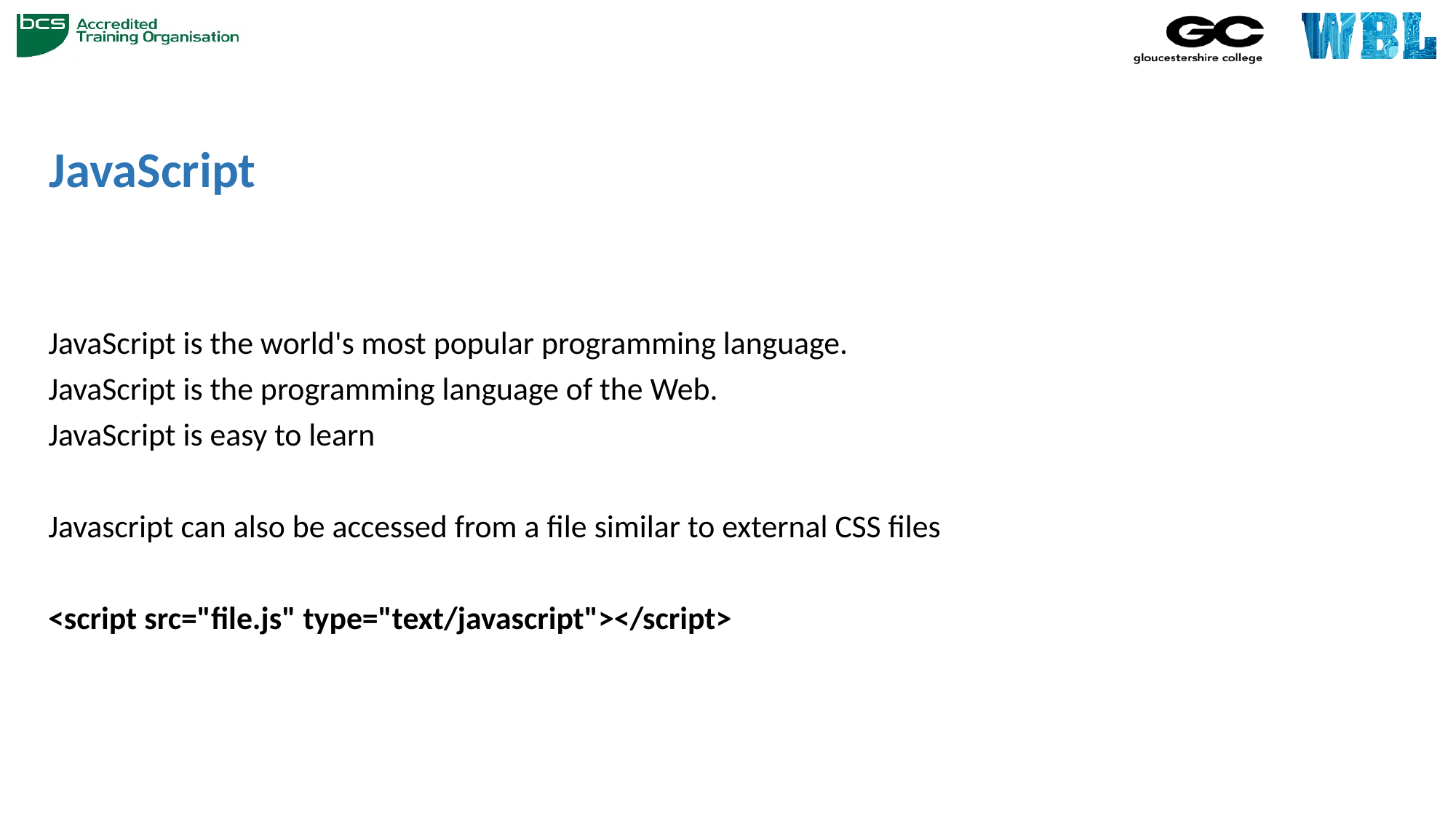

# JavaScript

JavaScript is the world's most popular programming language.
JavaScript is the programming language of the Web.
JavaScript is easy to learn

Javascript can also be accessed from a file similar to external CSS files

<script src="file.js" type="text/javascript"></script>